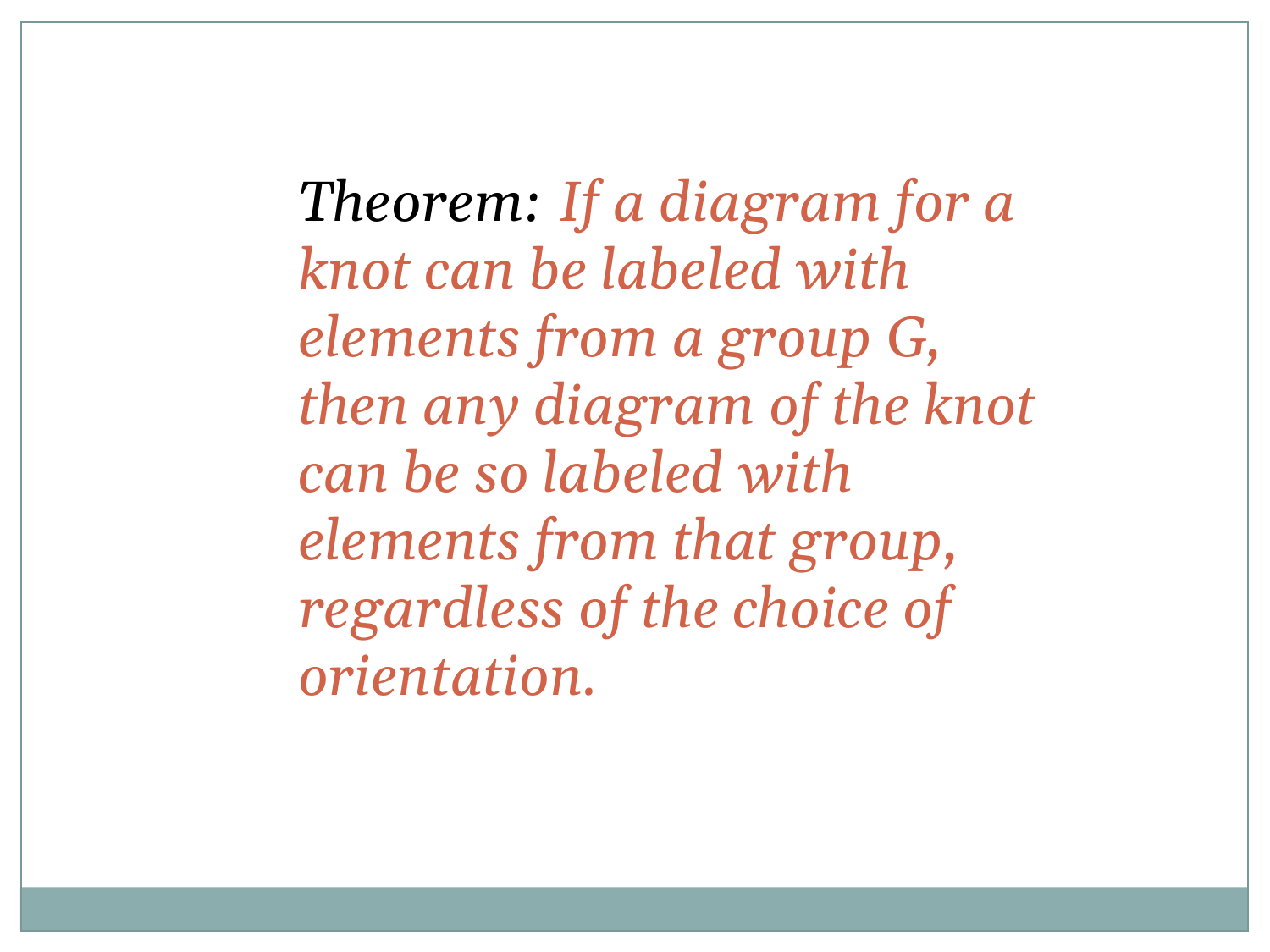

Theorem: If a diagram for a knot can be labeled with elements from a group G, then any diagram of the knot can be so labeled with elements from that group, regardless of the choice of orientation.